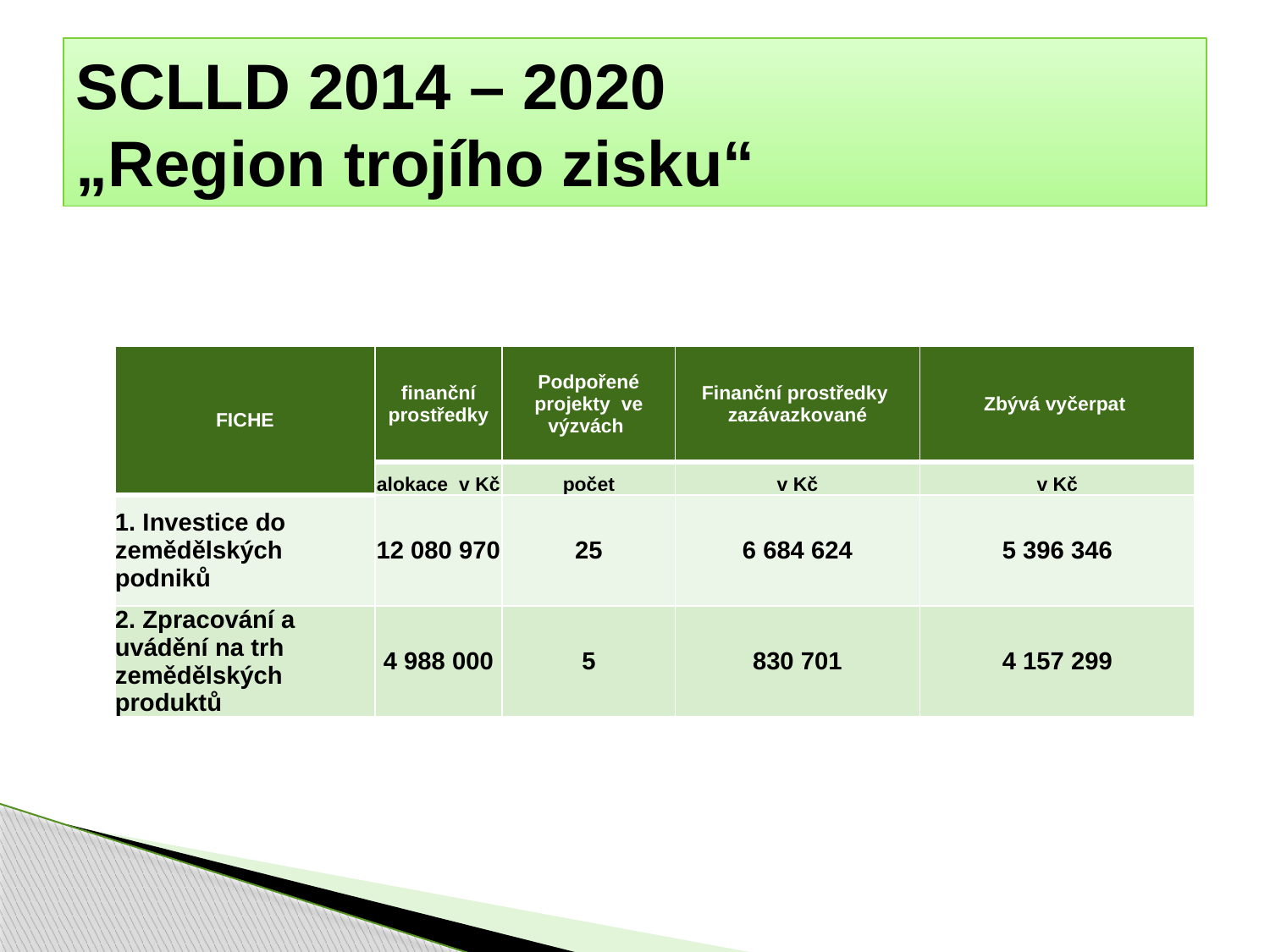

# SCLLD 2014 – 2020 „Region trojího zisku“
| FICHE | finanční prostředky | Podpořené projekty ve výzvách | Finanční prostředky zazávazkované | Zbývá vyčerpat |
| --- | --- | --- | --- | --- |
|  | alokace v Kč | počet | v Kč | v Kč |
| 1. Investice do zemědělských podniků | 12 080 970 | 25 | 6 684 624 | 5 396 346 |
| 2. Zpracování a uvádění na trh zemědělských produktů | 4 988 000 | 5 | 830 701 | 4 157 299 |